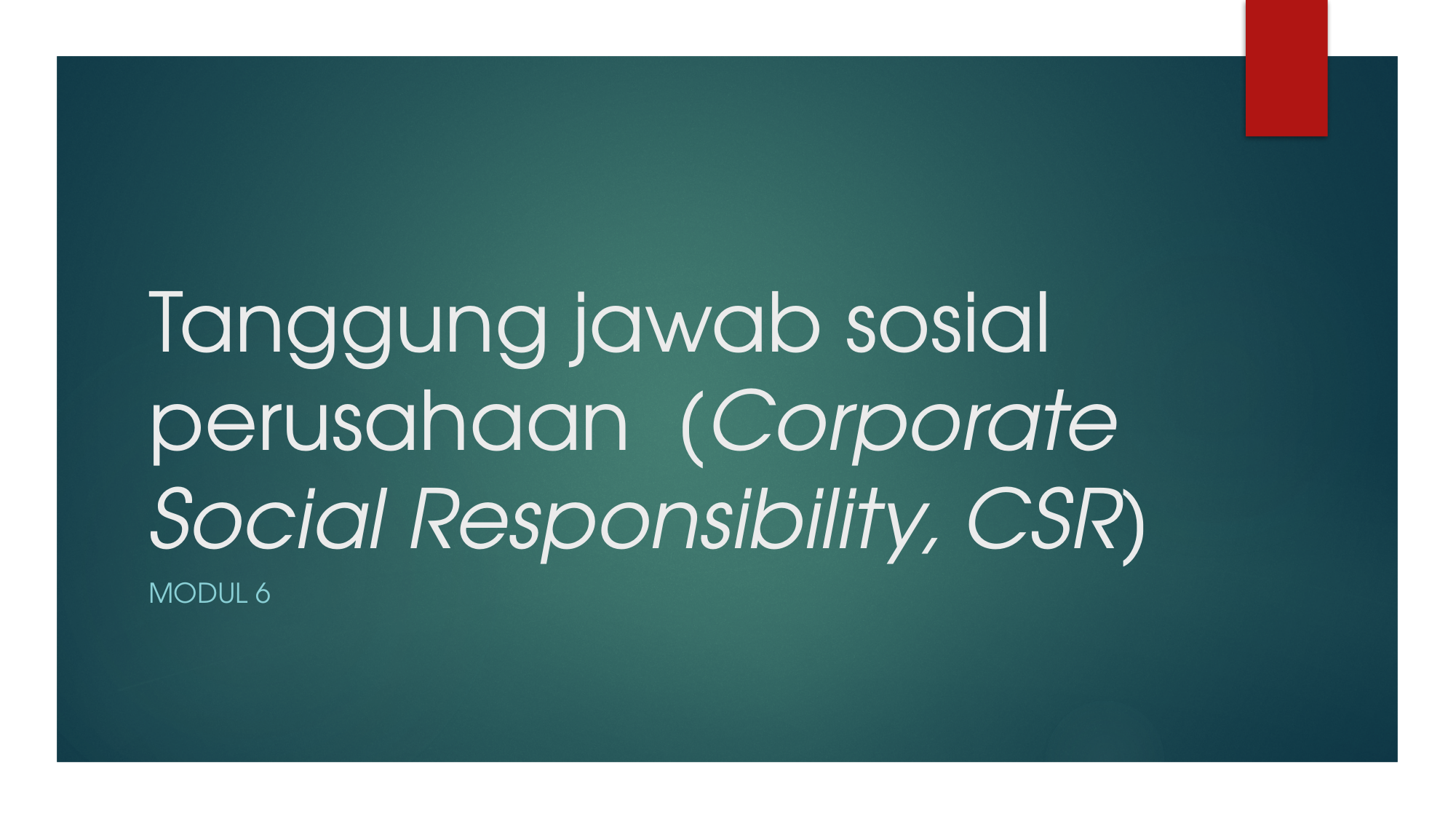

# Tanggung jawab sosial perusahaan  (Corporate Social Responsibility, CSR)
Modul 6